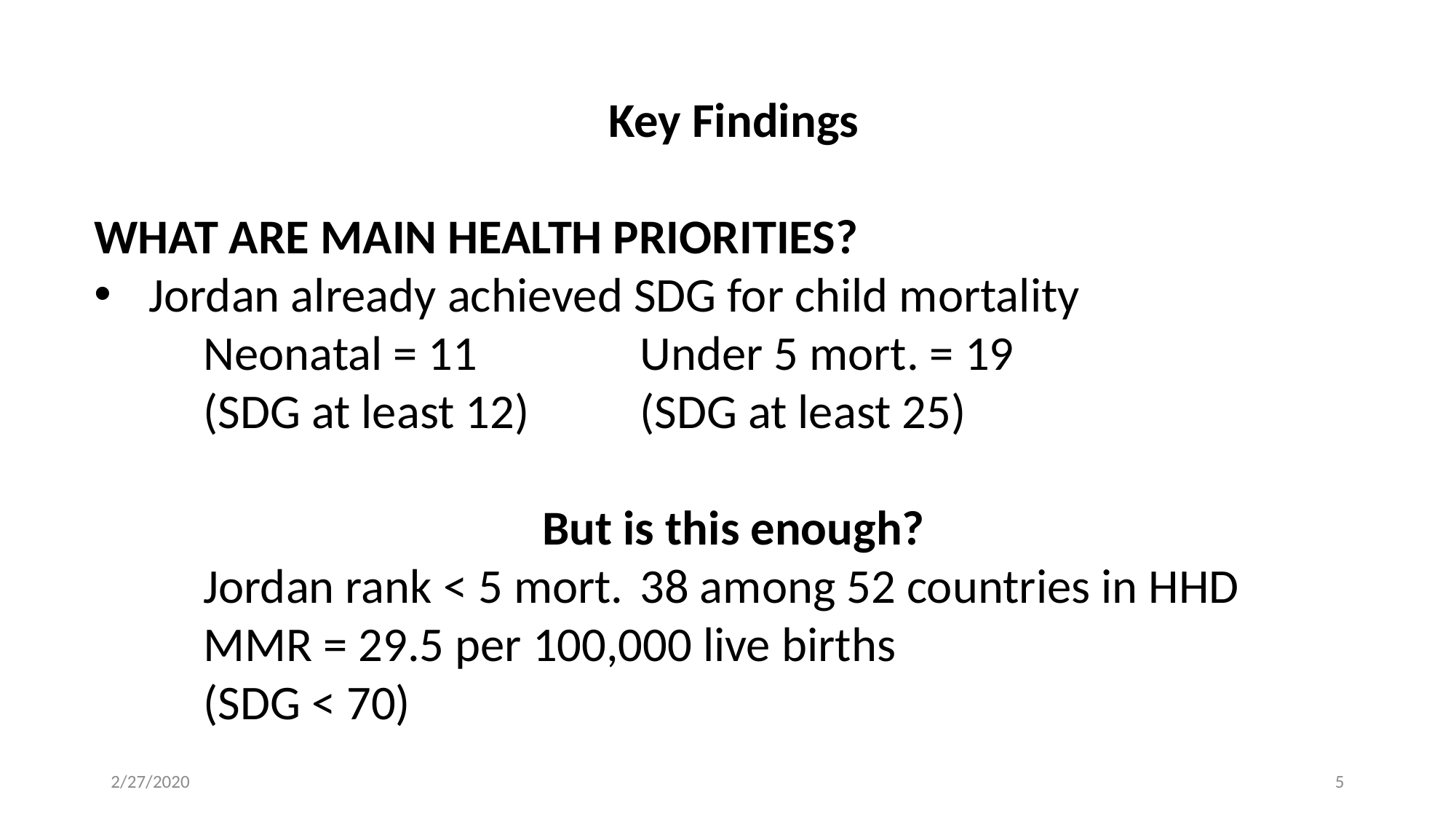

Key Findings

WHAT ARE MAIN HEALTH PRIORITIES?
Jordan already achieved SDG for child mortality
	Neonatal = 11		Under 5 mort. = 19
	(SDG at least 12)		(SDG at least 25)

But is this enough?
	Jordan rank < 5 mort.	38 among 52 countries in HHD
	MMR = 29.5 per 100,000 live births
	(SDG < 70)

2/27/2020
5